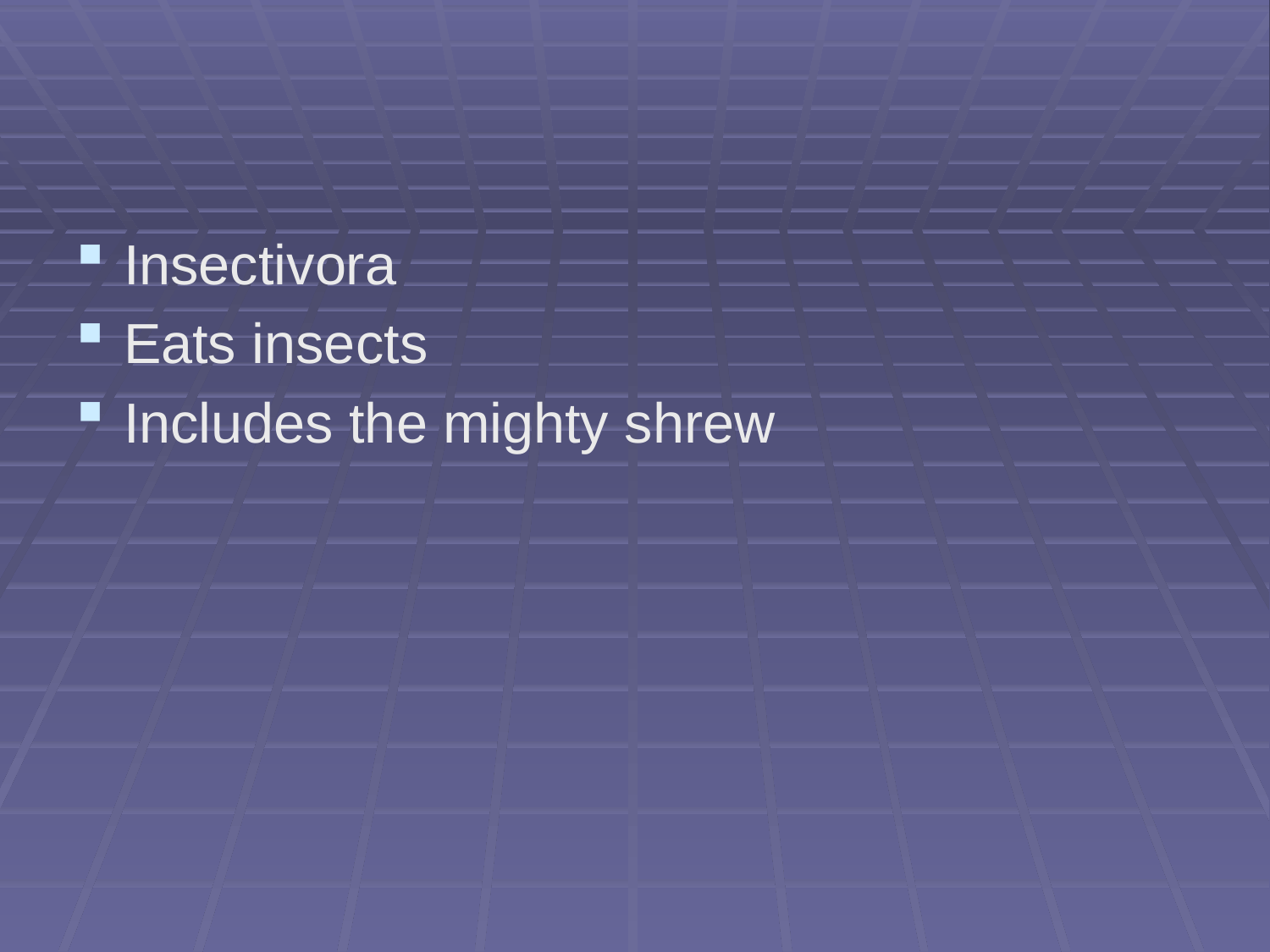

#
Insectivora
Eats insects
Includes the mighty shrew